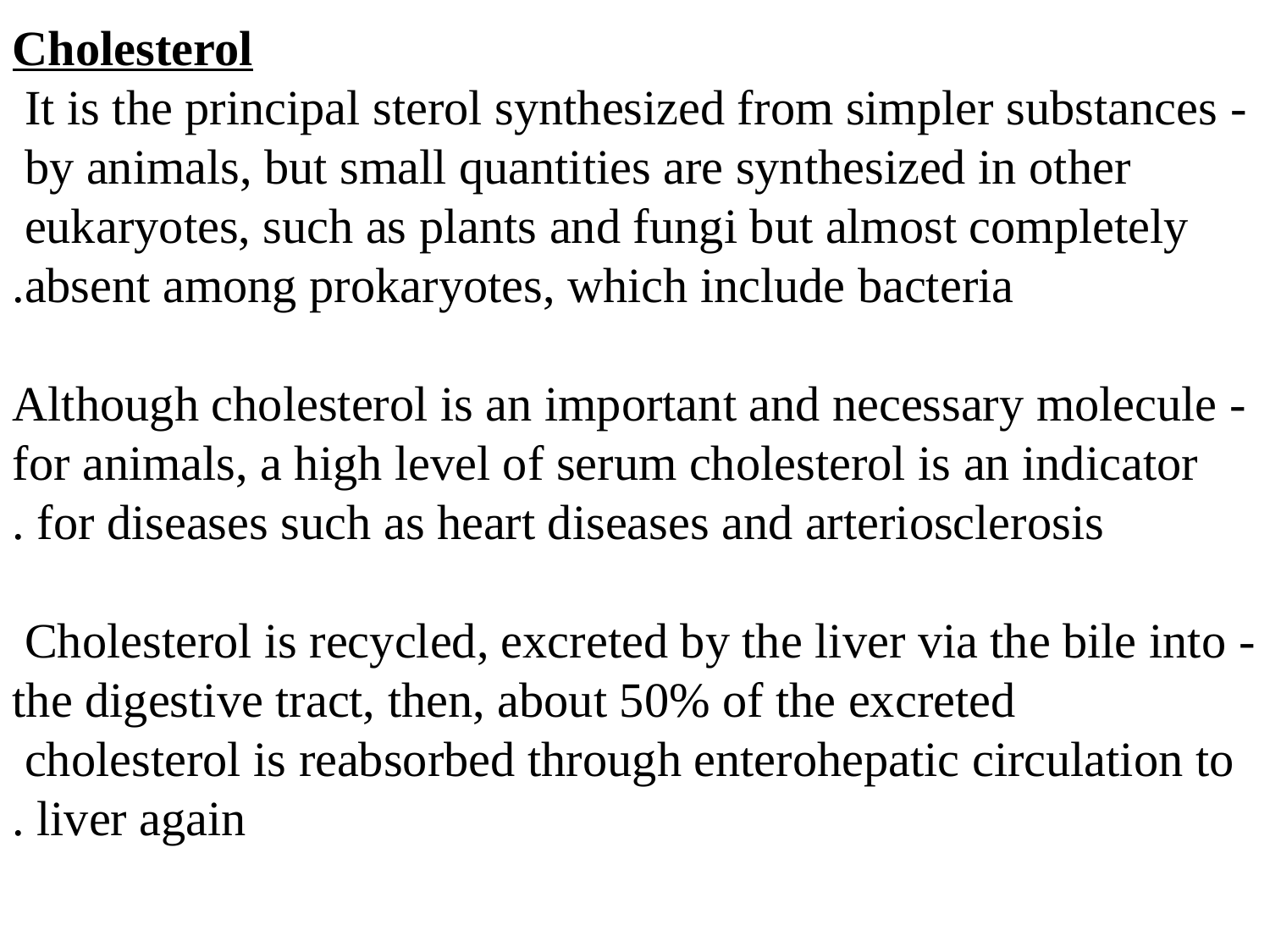

Cholesterol
- It is the principal sterol synthesized from simpler substances
  by animals, but small quantities are synthesized in other
  eukaryotes, such as plants and fungi but almost completely
  absent among prokaryotes, which include bacteria.

- Although cholesterol is an important and necessary molecule
  for animals, a high level of serum cholesterol is an indicator    for diseases such as heart diseases and arteriosclerosis.

- Cholesterol is recycled, excreted by the liver via the bile into
  the digestive tract, then, about 50% of the excreted                   cholesterol is reabsorbed through enterohepatic circulation to   liver again.